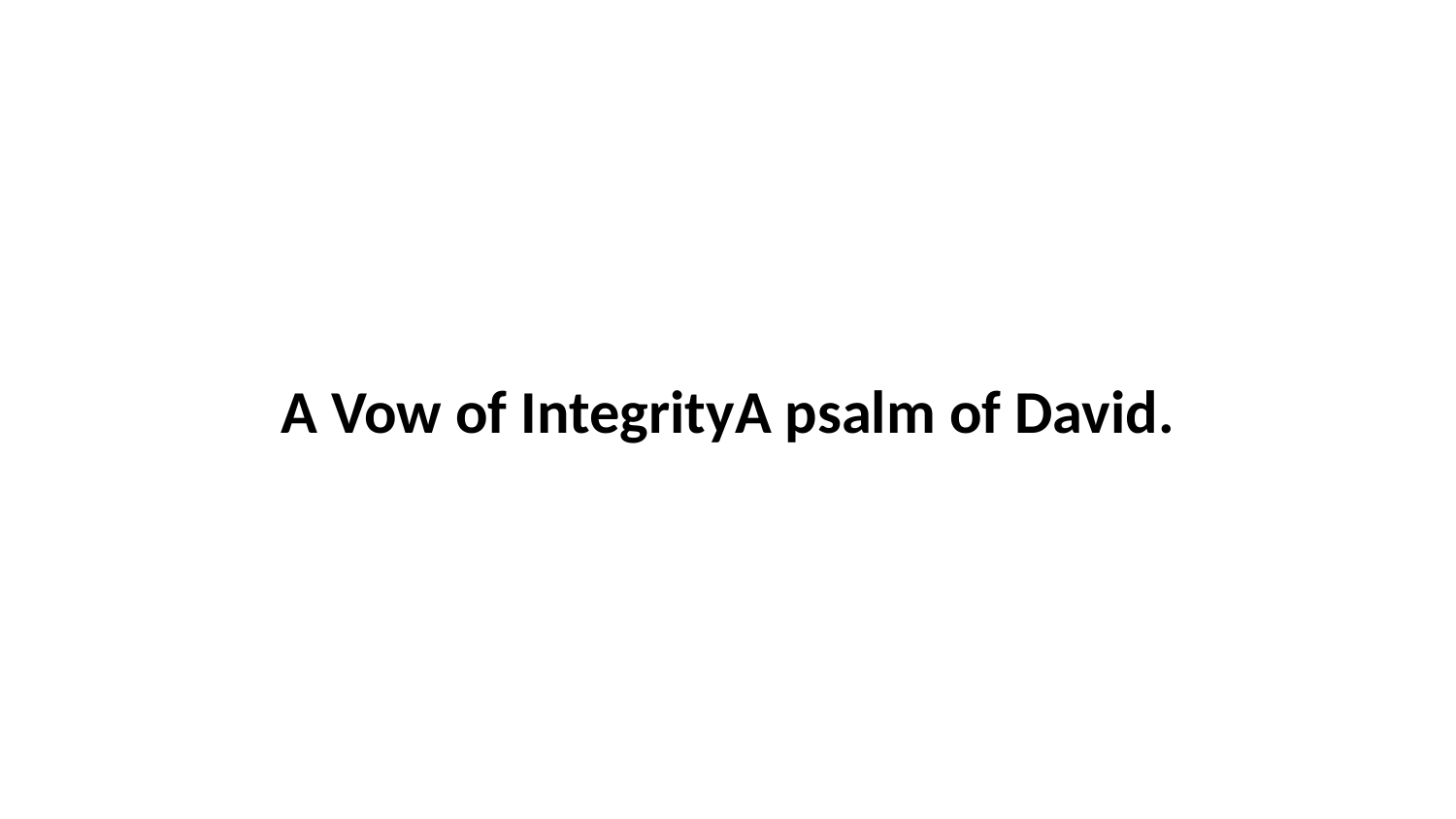

A Vow of IntegrityA psalm of David.